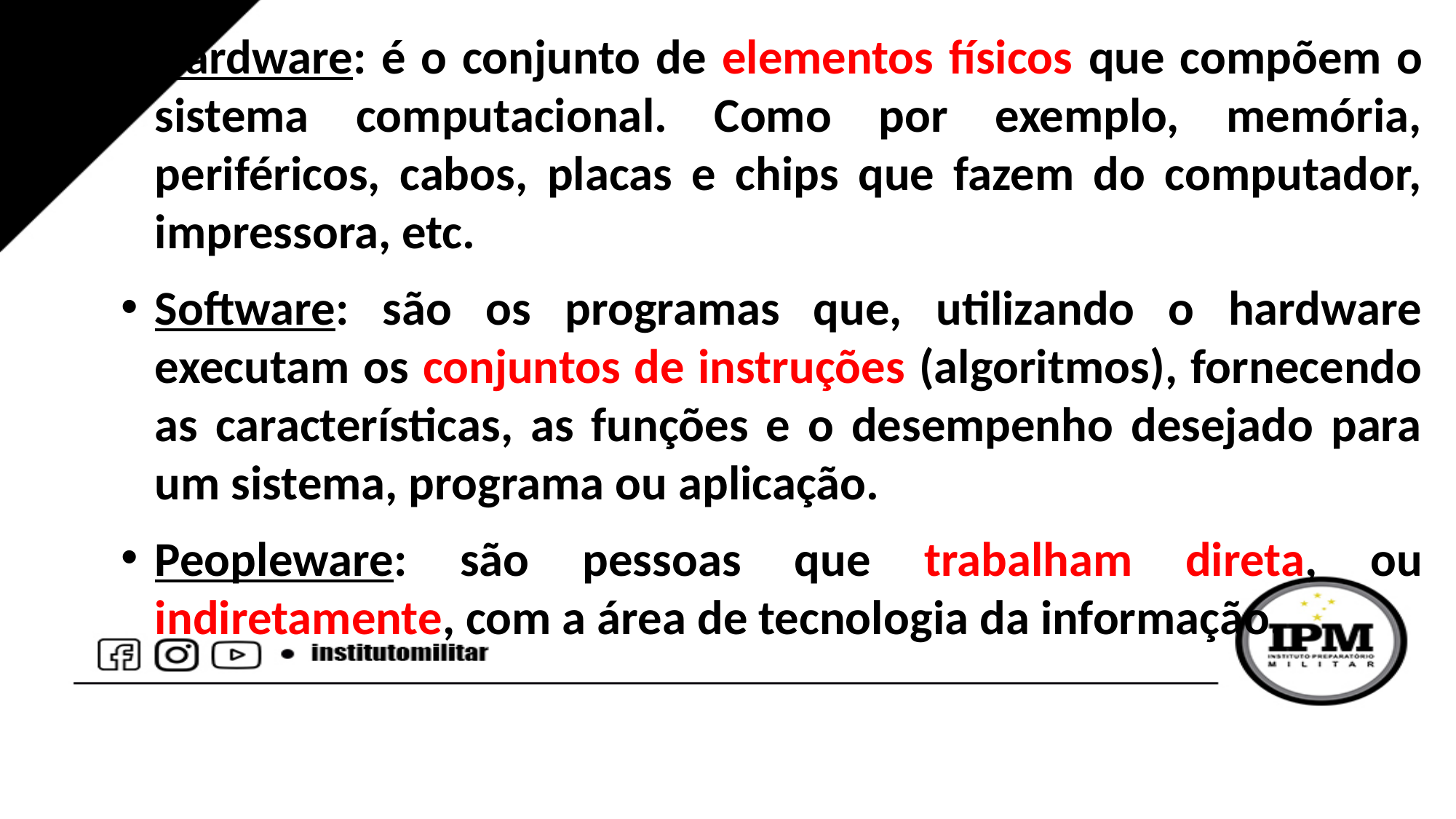

Hardware: é o conjunto de elementos físicos que compõem o sistema computacional. Como por exemplo, memória, periféricos, cabos, placas e chips que fazem do computador, impressora, etc.

Software: são os programas que, utilizando o hardware executam os conjuntos de instruções (algoritmos), fornecendo as características, as funções e o desempenho desejado para um sistema, programa ou aplicação.

Peopleware: são pessoas que trabalham direta, ou indiretamente, com a área de tecnologia da informação.